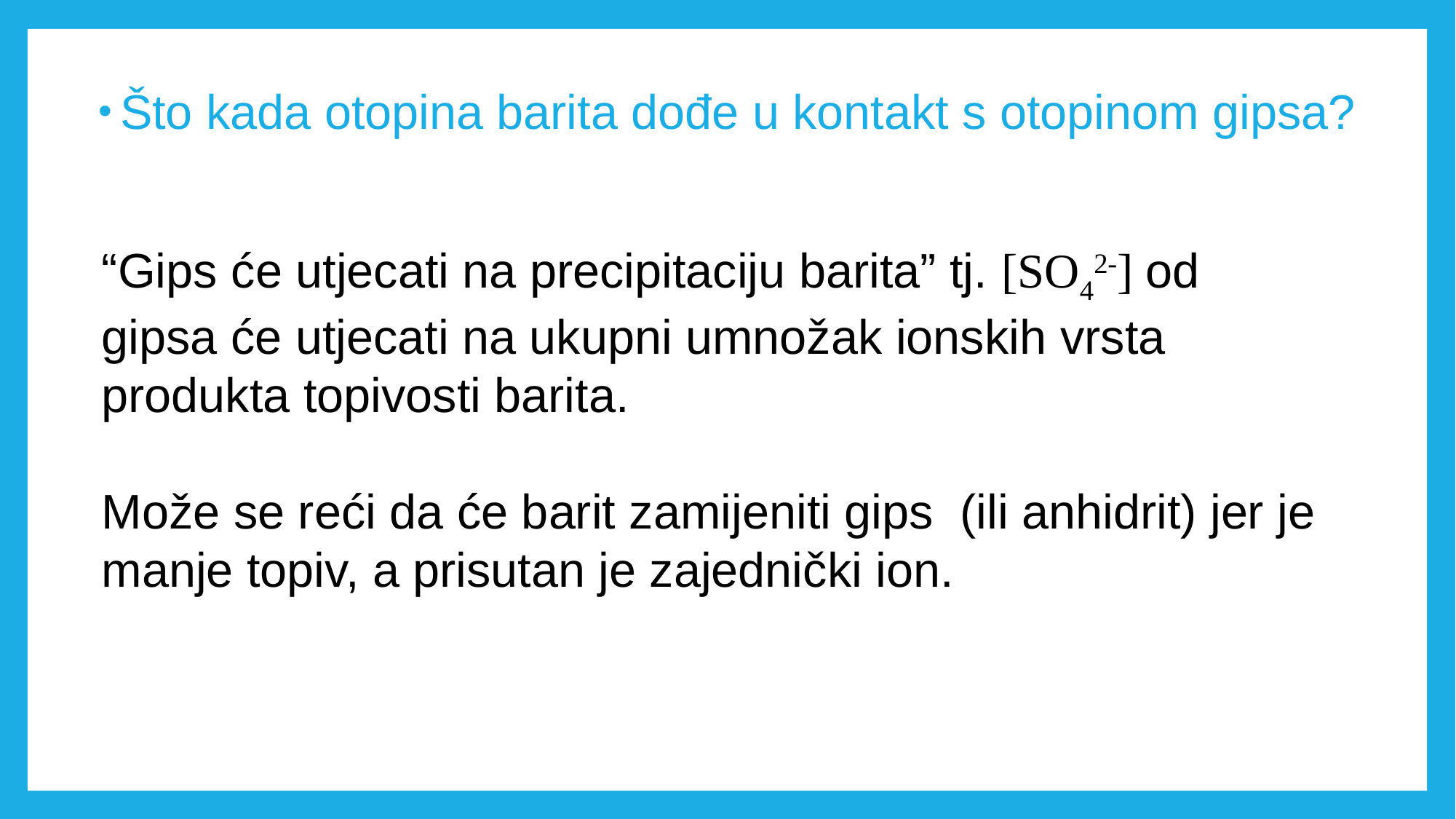

Što kada otopina barita dođe u kontakt s otopinom gipsa?
“Gips će utjecati na precipitaciju barita” tj. [SO42-] od gipsa će utjecati na ukupni umnožak ionskih vrsta produkta topivosti barita.

Može se reći da će barit zamijeniti gips  (ili anhidrit) jer je manje topiv, a prisutan je zajednički ion.